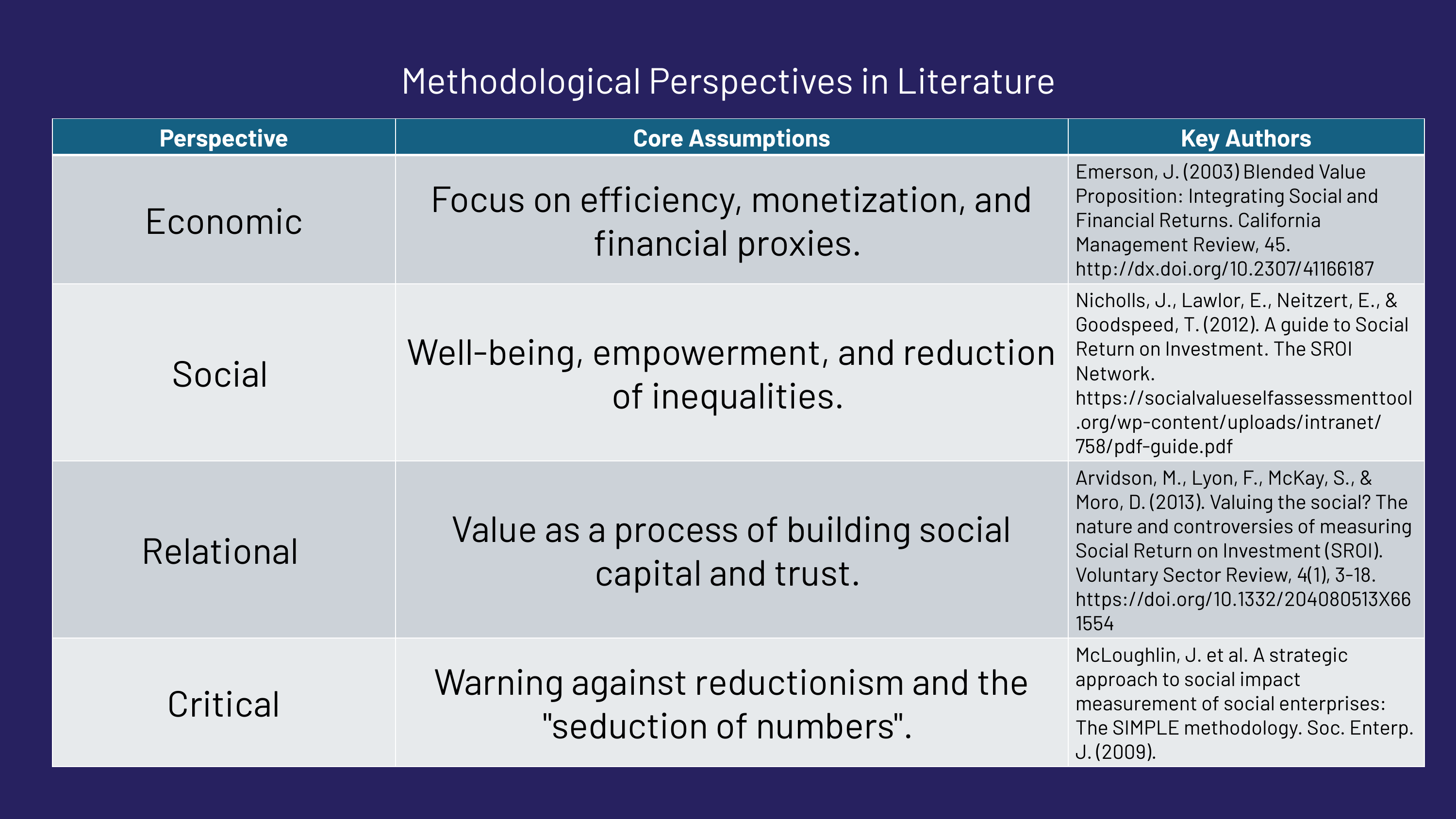

Methodological Perspectives in Literature
| Perspective | Core Assumptions | Key Authors |
| --- | --- | --- |
| Economic | Focus on efficiency, monetization, and financial proxies. | Emerson, J. (2003) Blended Value Proposition: Integrating Social and Financial Returns. California Management Review, 45. http://dx.doi.org/10.2307/41166187 |
| Social | Well-being, empowerment, and reduction of inequalities. | Nicholls, J., Lawlor, E., Neitzert, E., & Goodspeed, T. (2012). A guide to Social Return on Investment. The SROI Network. https://socialvalueselfassessmenttool.org/wp-content/uploads/intranet/758/pdf-guide.pdf |
| Relational | Value as a process of building social capital and trust. | Arvidson, M., Lyon, F., McKay, S., & Moro, D. (2013). Valuing the social? The nature and controversies of measuring Social Return on Investment (SROI). Voluntary Sector Review, 4(1), 3-18. https://doi.org/10.1332/204080513X661554 |
| Critical | Warning against reductionism and the "seduction of numbers". | McLoughlin, J. et al. A strategic approach to social impact measurement of social enterprises: The SIMPLE methodology. Soc. Enterp. J. (2009). |